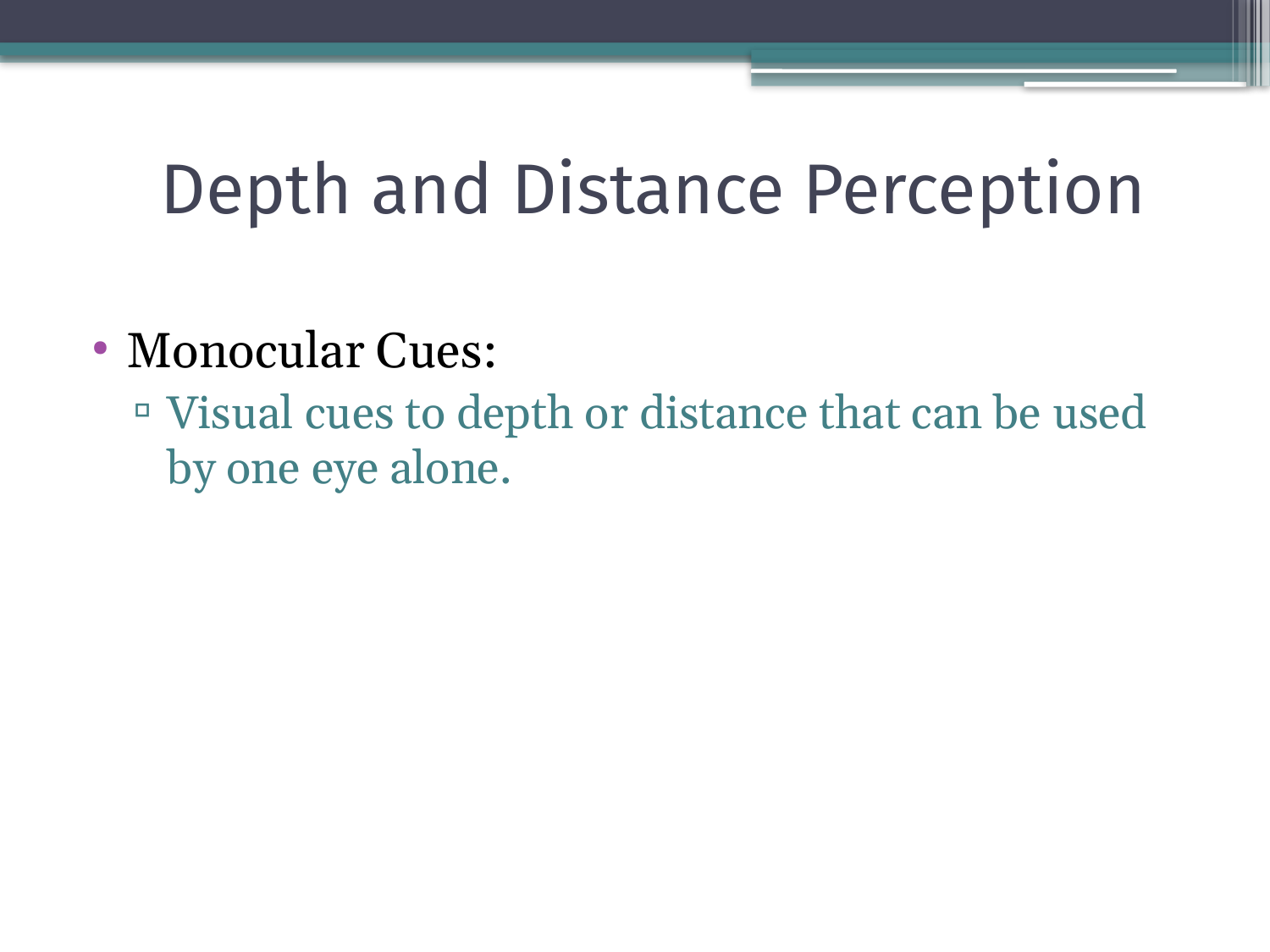

# Depth and Distance Perception
Monocular Cues:
Visual cues to depth or distance that can be used by one eye alone.